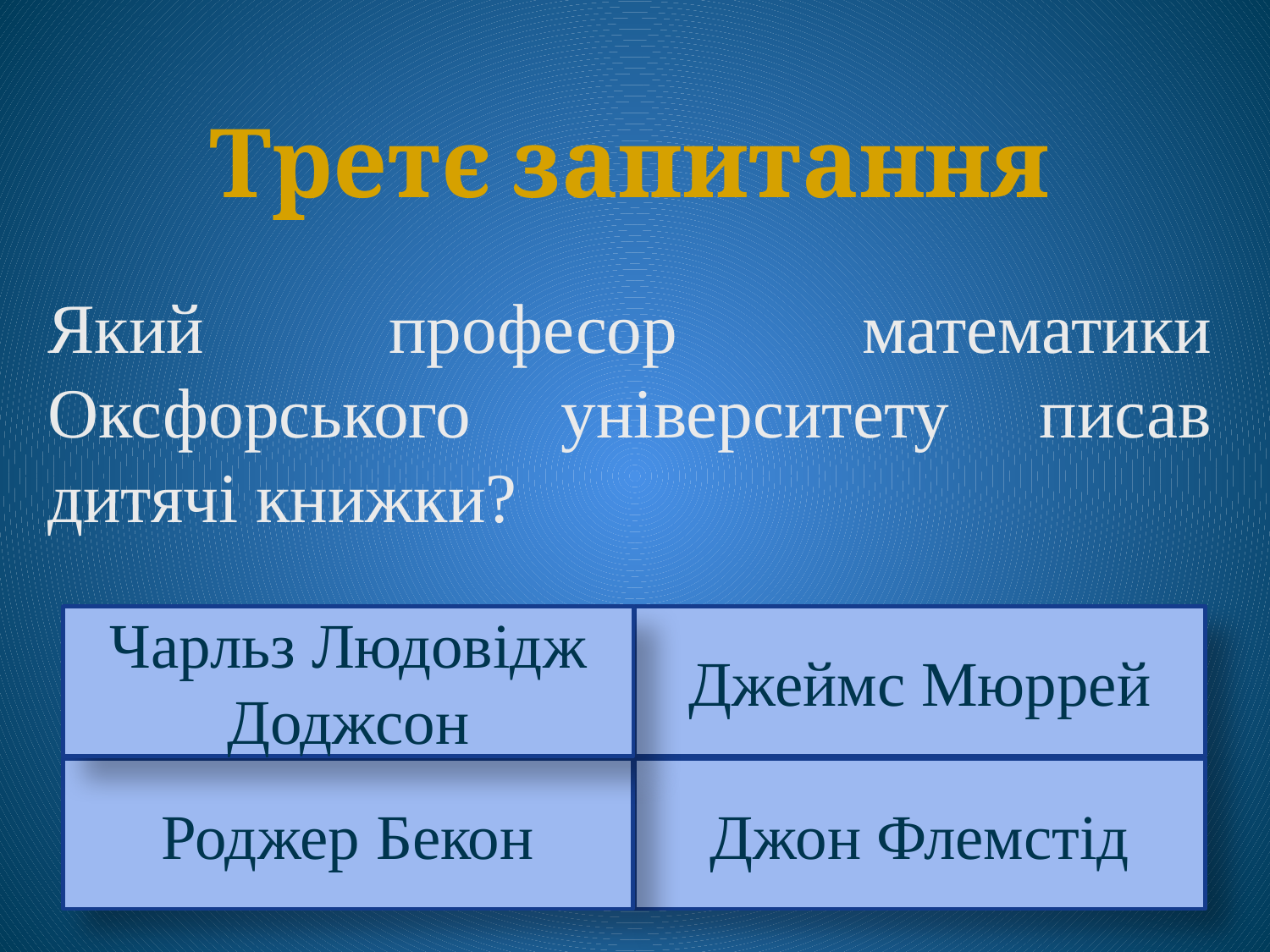

Третє запитання
Який професор математики Оксфорського університету писав дитячі книжки?
Чарльз Людовідж Доджсон
Джеймс Мюррей
Роджер Бекон
Джон Флемстід